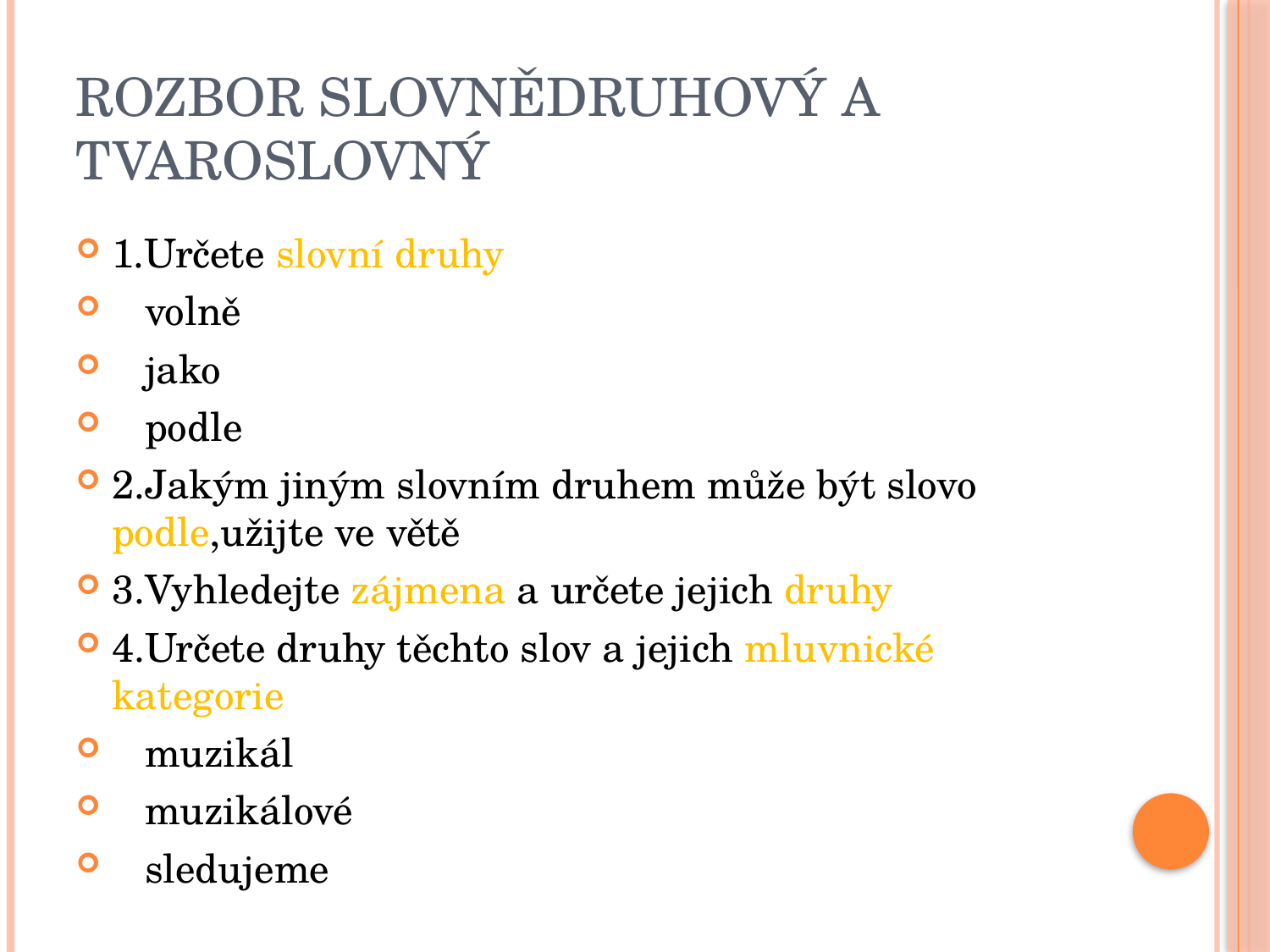

# Rozbor slovnědruhový a tvaroslovný
1.Určete slovní druhy
   volně
   jako
   podle
2.Jakým jiným slovním druhem může být slovo podle,užijte ve větě
3.Vyhledejte zájmena a určete jejich druhy
4.Určete druhy těchto slov a jejich mluvnické kategorie
   muzikál
   muzikálové
   sledujeme